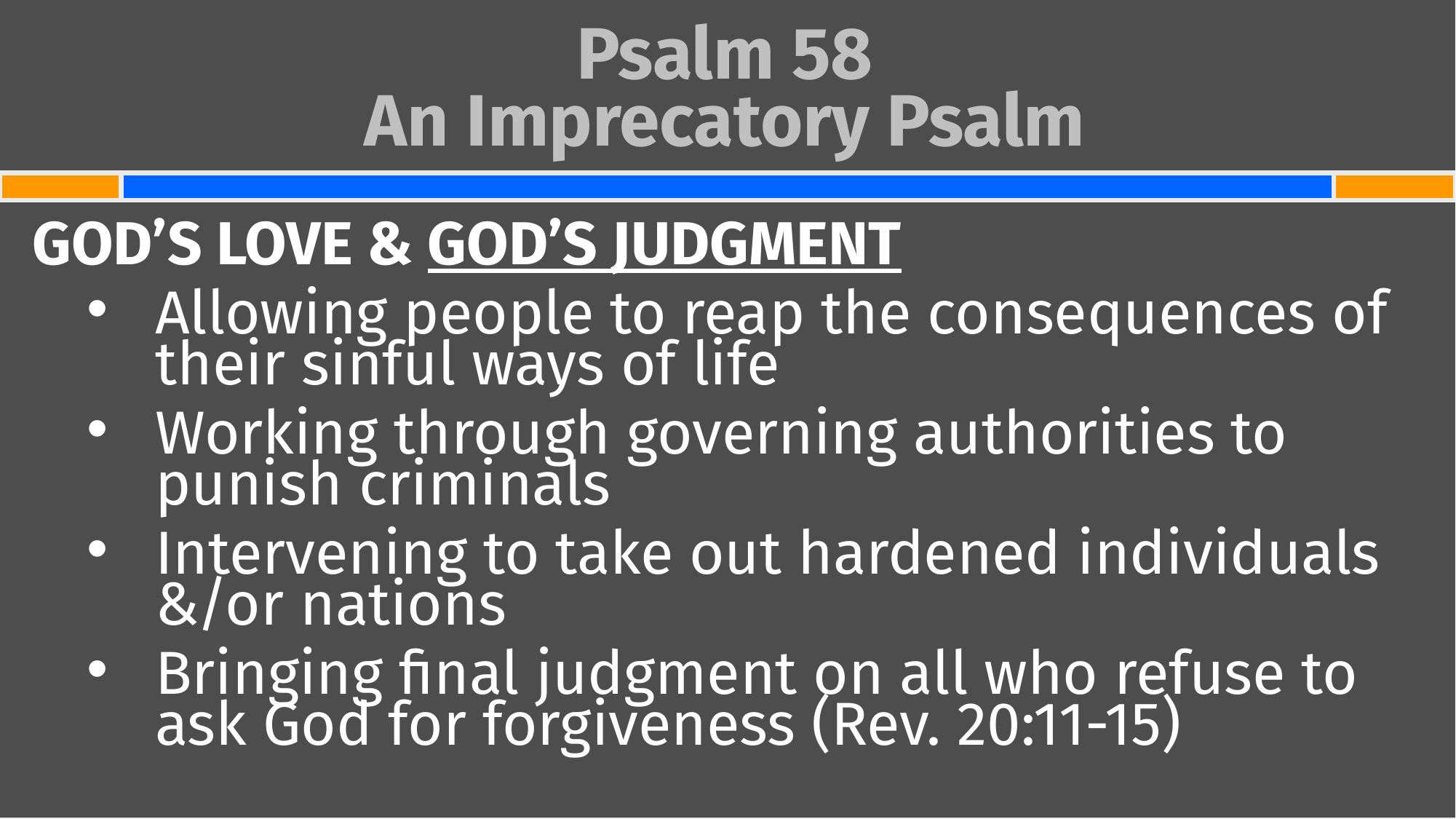

Psalm 58
An Imprecatory Psalm
#

GOD’S LOVE & GOD’S JUDGMENT
Allowing people to reap the consequences of their sinful ways of life
Working through governing authorities to punish criminals
Intervening to take out hardened individuals &/or nations
Bringing final judgment on all who refuse to ask God for forgiveness (Rev. 20:11-15)